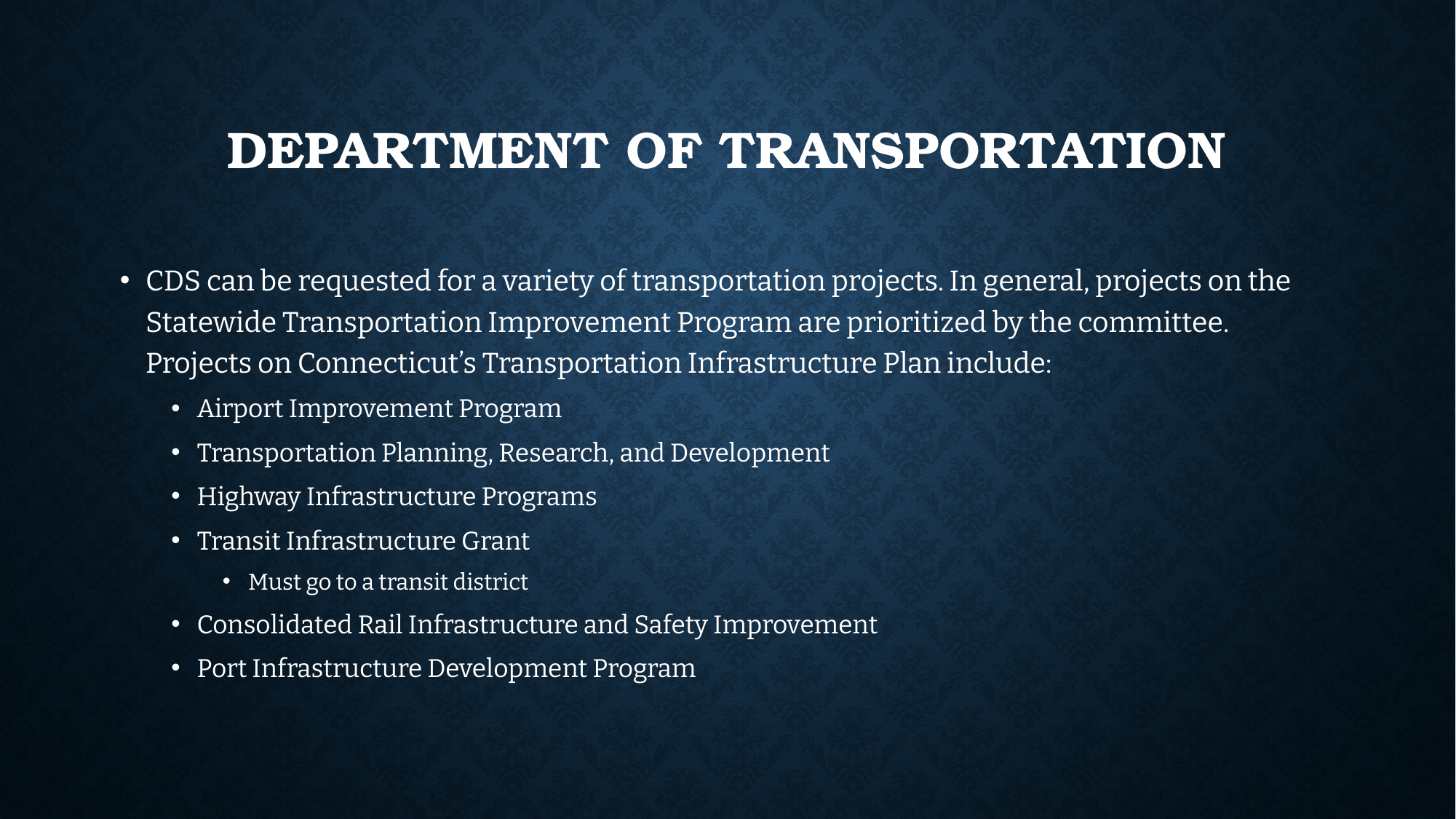

# Department of transportation
CDS can be requested for a variety of transportation projects. In general, projects on the Statewide Transportation Improvement Program are prioritized by the committee. Projects on Connecticut’s Transportation Infrastructure Plan include:
Airport Improvement Program
Transportation Planning, Research, and Development
Highway Infrastructure Programs
Transit Infrastructure Grant
Must go to a transit district
Consolidated Rail Infrastructure and Safety Improvement
Port Infrastructure Development Program